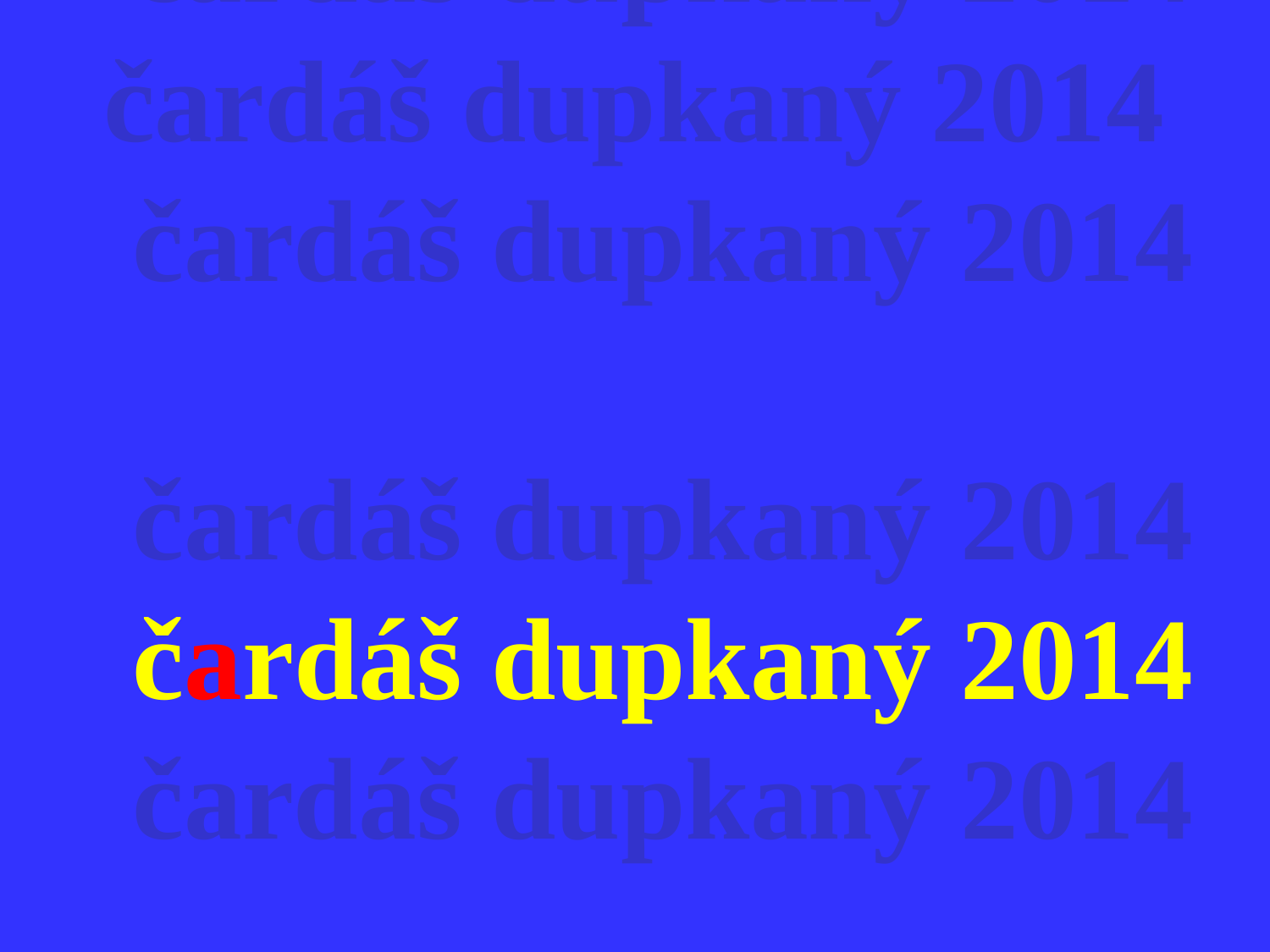

čardáš dupkaný 2014 čardáš dupkaný 2014
 čardáš dupkaný 2014
 čardáš dupkaný 2014
 čardáš dupkaný 2014
 čardáš dupkaný 2014